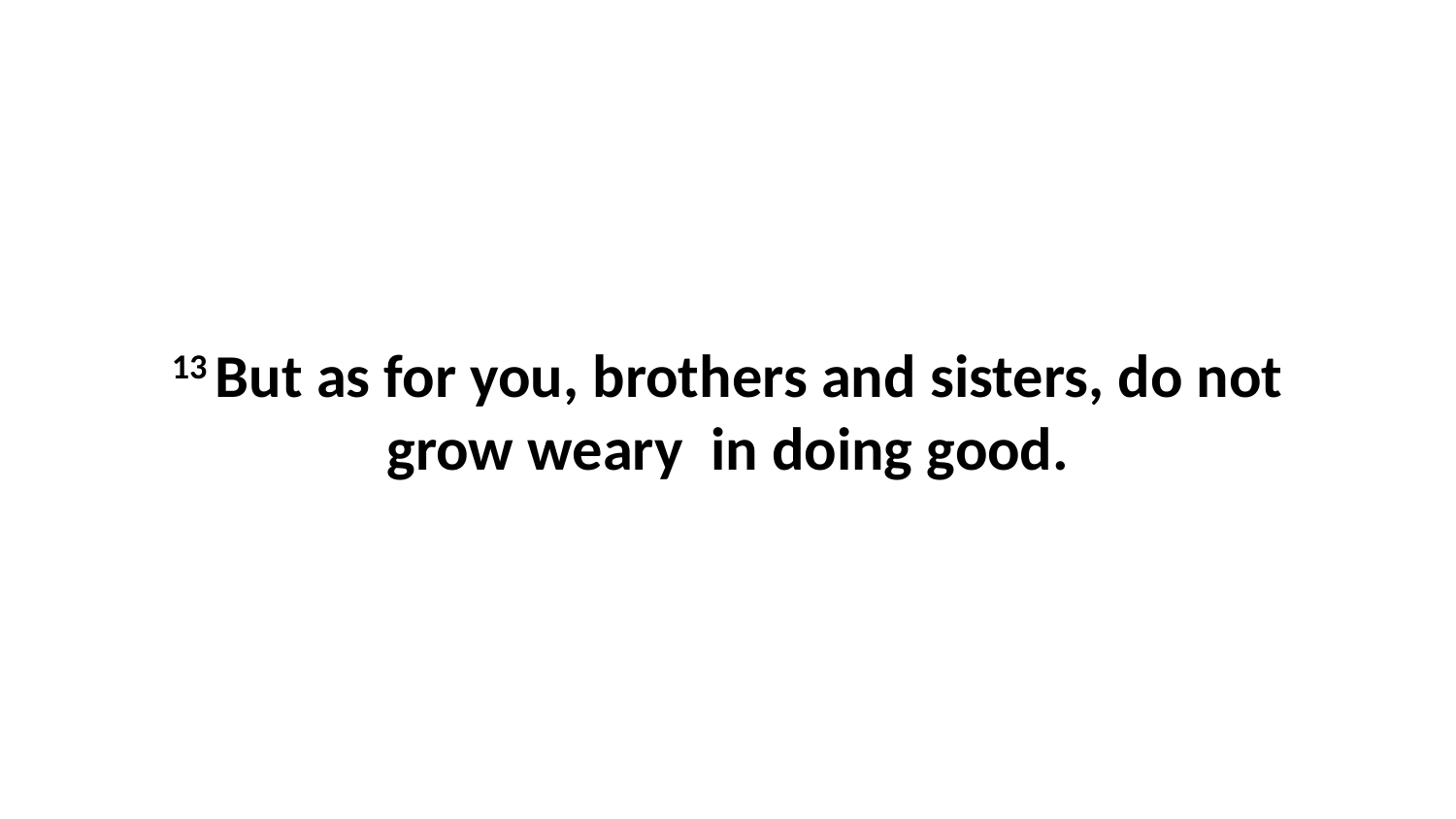

13 But as for you, brothers and sisters, do not grow weary  in doing good.